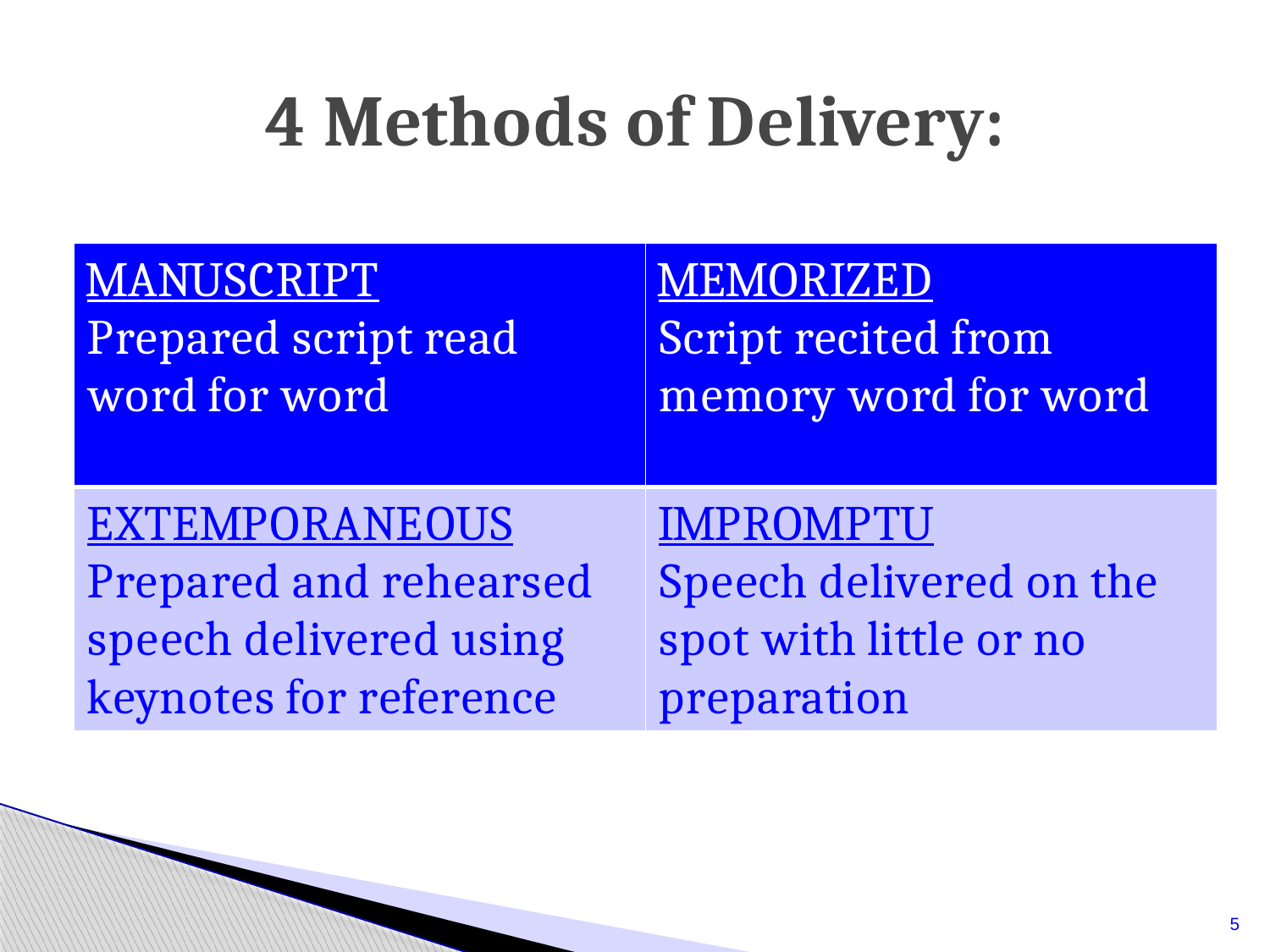

# 4 Methods of Delivery:
| MANUSCRIPT Prepared script read word for word | MEMORIZED Script recited from memory word for word |
| --- | --- |
| EXTEMPORANEOUS Prepared and rehearsed speech delivered using keynotes for reference | IMPROMPTU Speech delivered on the spot with little or no preparation |

5